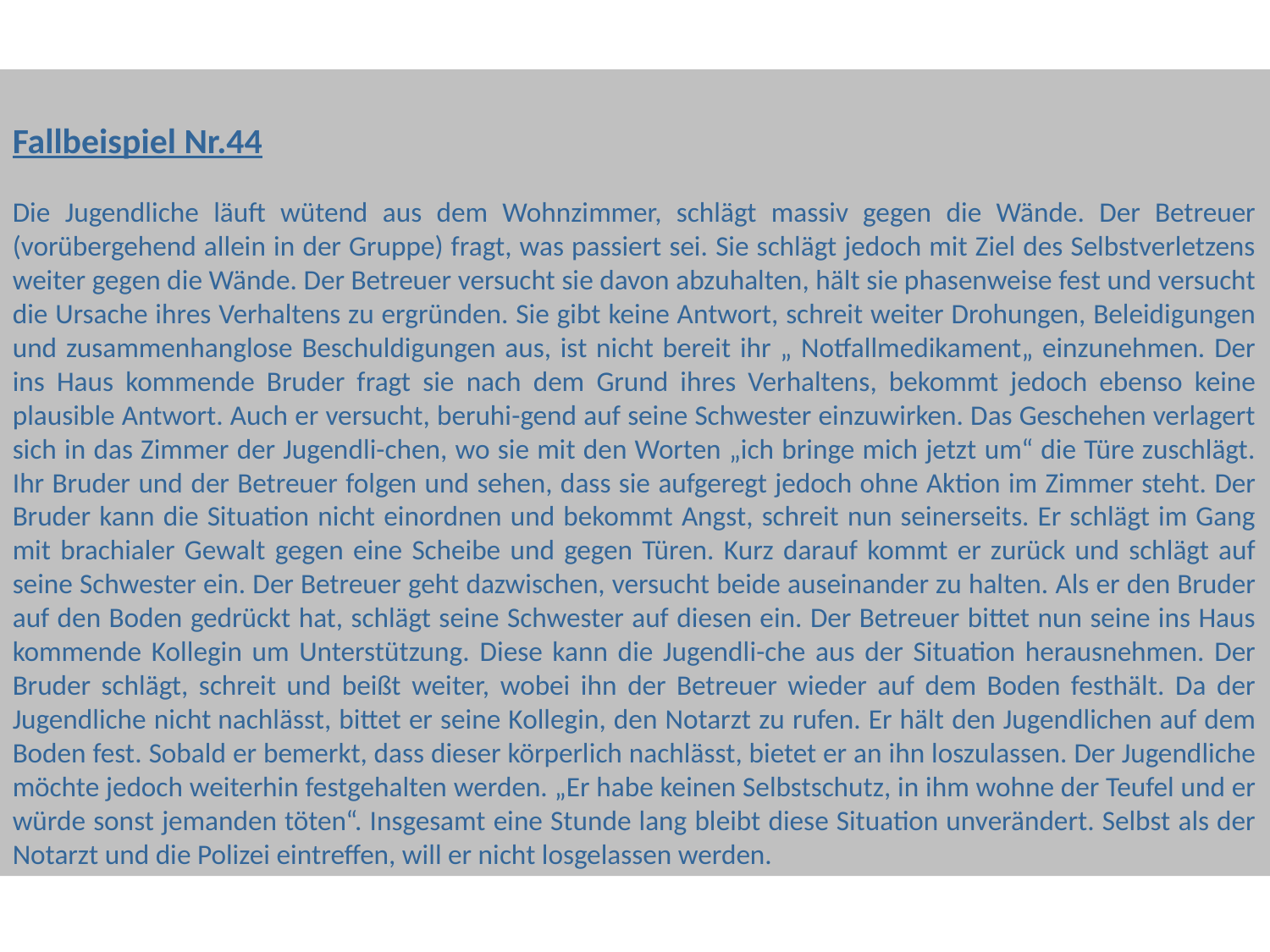

Fallbeispiel Nr.44

Die Jugendliche läuft wütend aus dem Wohnzimmer, schlägt massiv gegen die Wände. Der Betreuer (vorübergehend allein in der Gruppe) fragt, was passiert sei. Sie schlägt jedoch mit Ziel des Selbstverletzens weiter gegen die Wände. Der Betreuer versucht sie davon abzuhalten, hält sie phasenweise fest und versucht die Ursache ihres Verhaltens zu ergründen. Sie gibt keine Antwort, schreit weiter Drohungen, Beleidigungen und zusammenhanglose Beschuldigungen aus, ist nicht bereit ihr „ Notfallmedikament„ einzunehmen. Der ins Haus kommende Bruder fragt sie nach dem Grund ihres Verhaltens, bekommt jedoch ebenso keine plausible Antwort. Auch er versucht, beruhi-gend auf seine Schwester einzuwirken. Das Geschehen verlagert sich in das Zimmer der Jugendli-chen, wo sie mit den Worten „ich bringe mich jetzt um“ die Türe zuschlägt. Ihr Bruder und der Betreuer folgen und sehen, dass sie aufgeregt jedoch ohne Aktion im Zimmer steht. Der Bruder kann die Situation nicht einordnen und bekommt Angst, schreit nun seinerseits. Er schlägt im Gang mit brachialer Gewalt gegen eine Scheibe und gegen Türen. Kurz darauf kommt er zurück und schlägt auf seine Schwester ein. Der Betreuer geht dazwischen, versucht beide auseinander zu halten. Als er den Bruder auf den Boden gedrückt hat, schlägt seine Schwester auf diesen ein. Der Betreuer bittet nun seine ins Haus kommende Kollegin um Unterstützung. Diese kann die Jugendli-che aus der Situation herausnehmen. Der Bruder schlägt, schreit und beißt weiter, wobei ihn der Betreuer wieder auf dem Boden festhält. Da der Jugendliche nicht nachlässt, bittet er seine Kollegin, den Notarzt zu rufen. Er hält den Jugendlichen auf dem Boden fest. Sobald er bemerkt, dass dieser körperlich nachlässt, bietet er an ihn loszulassen. Der Jugendliche möchte jedoch weiterhin festgehalten werden. „Er habe keinen Selbstschutz, in ihm wohne der Teufel und er würde sonst jemanden töten“. Insgesamt eine Stunde lang bleibt diese Situation unverändert. Selbst als der Notarzt und die Polizei eintreffen, will er nicht losgelassen werden.